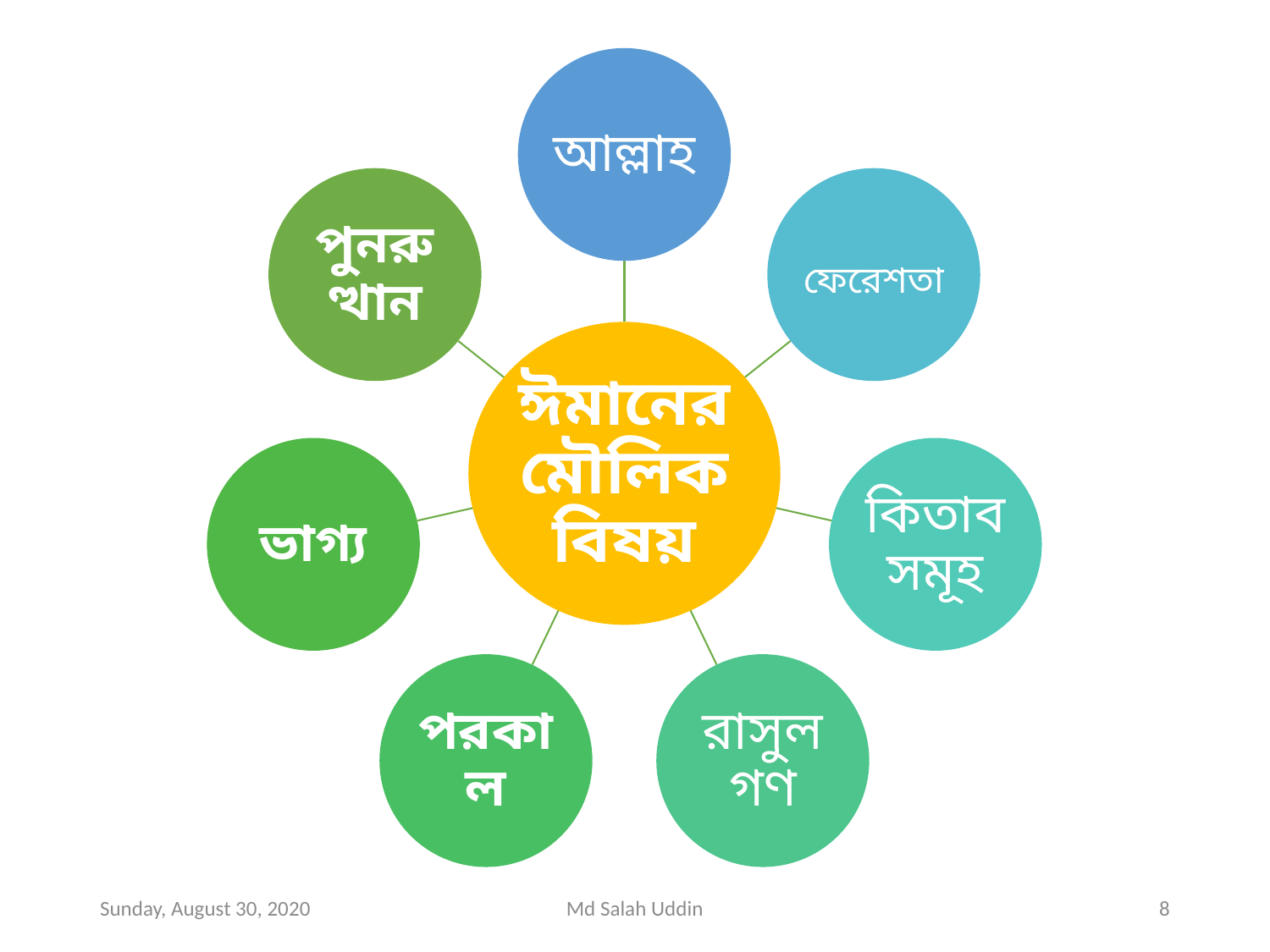

ঈমানের মৌলিক বিষয়

আল্লাহ

ফেরেশতা

কিতাব সমূহ

রাসুলগণ

পরকাল

ভাগ্য

পুনরুত্থান
Sunday, August 30, 2020
Md Salah Uddin
8